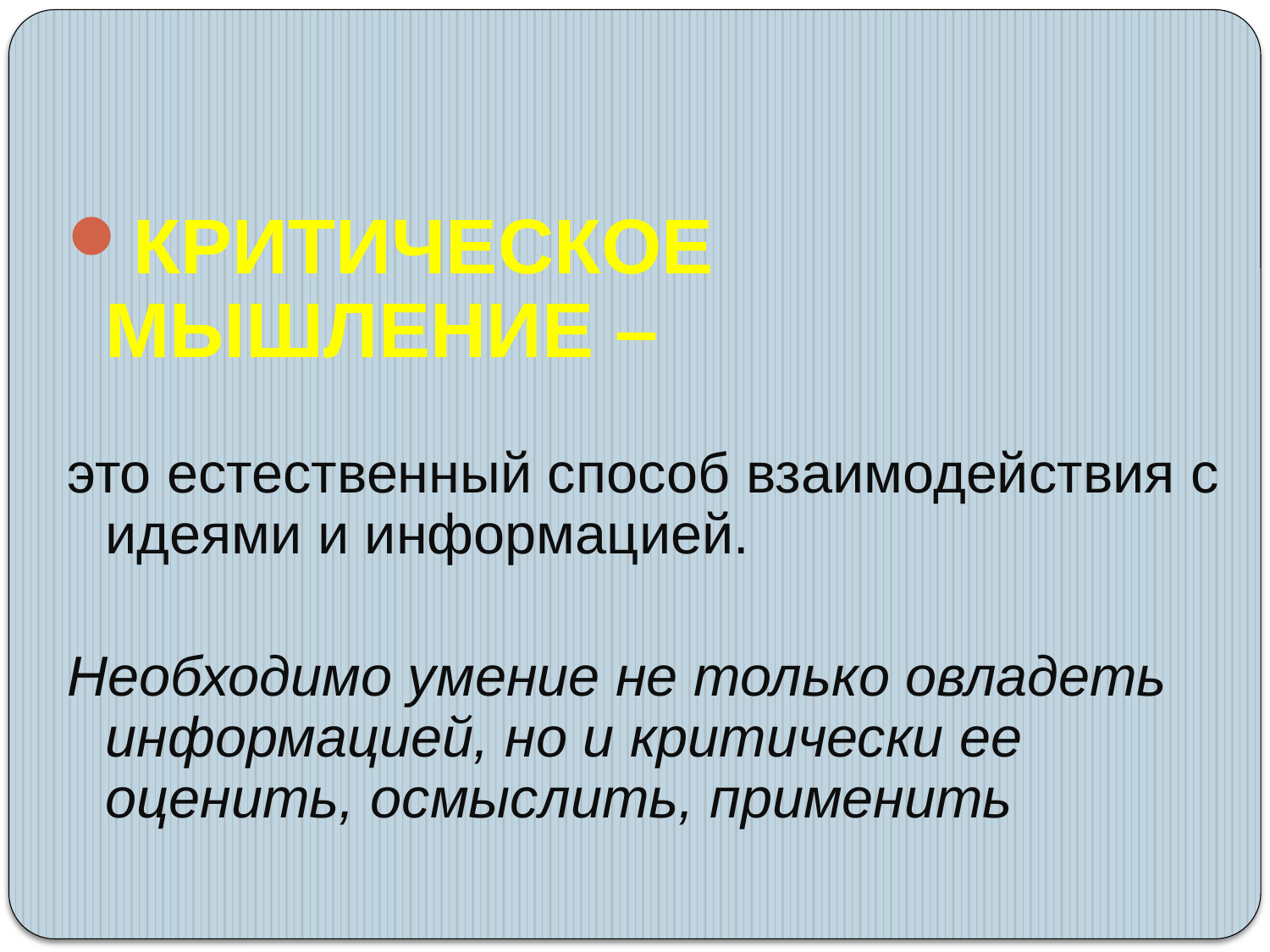

#
КРИТИЧЕСКОЕ МЫШЛЕНИЕ –

это естественный способ взаимодействия с идеями и информацией.

Необходимо умение не только овладеть информацией, но и критически ее оценить, осмыслить, применить